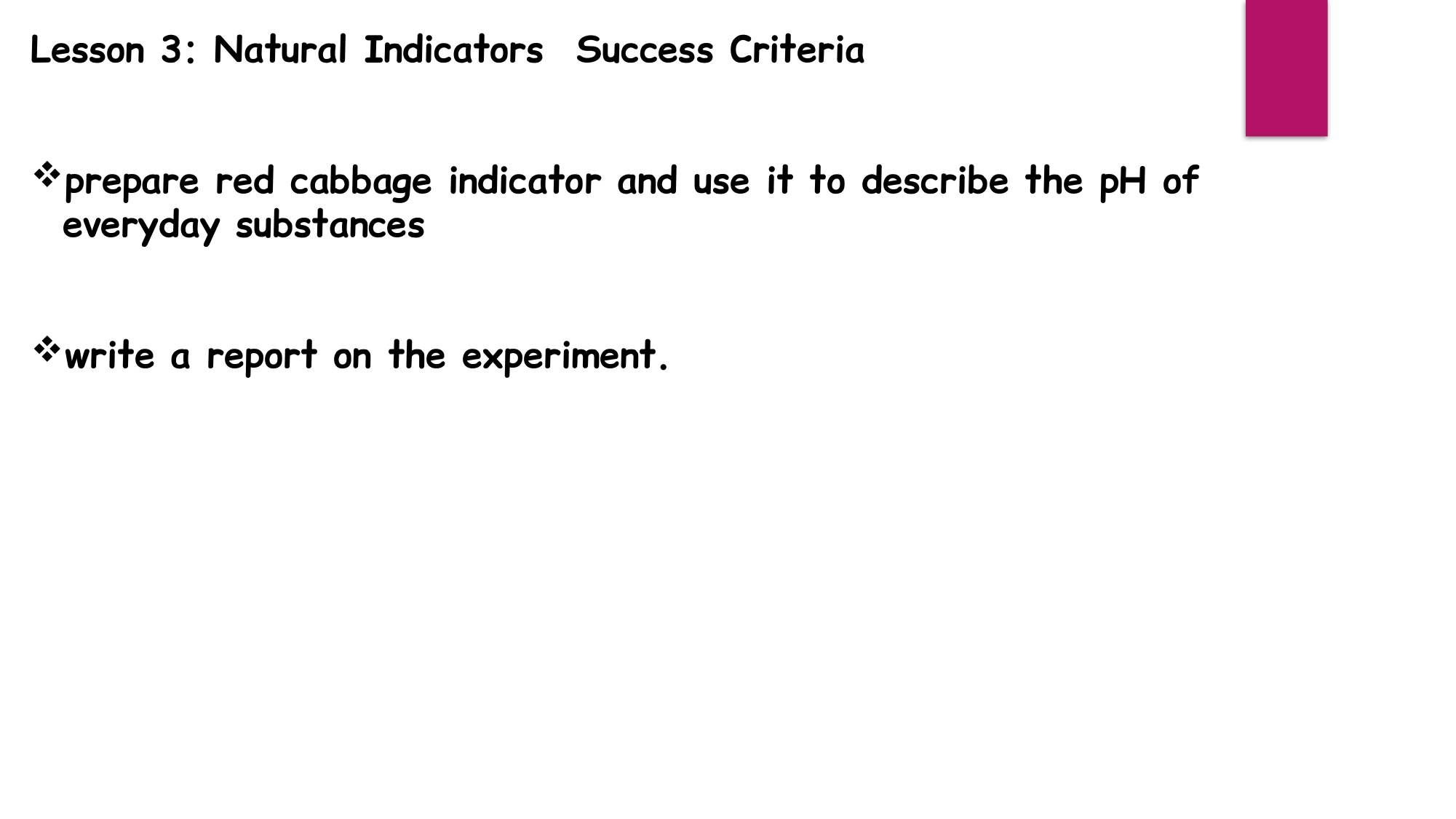

Lesson 3: Natural Indicators 	Success Criteria

prepare red cabbage indicator and use it to describe the pH of
  everyday substances

write a report on the experiment.